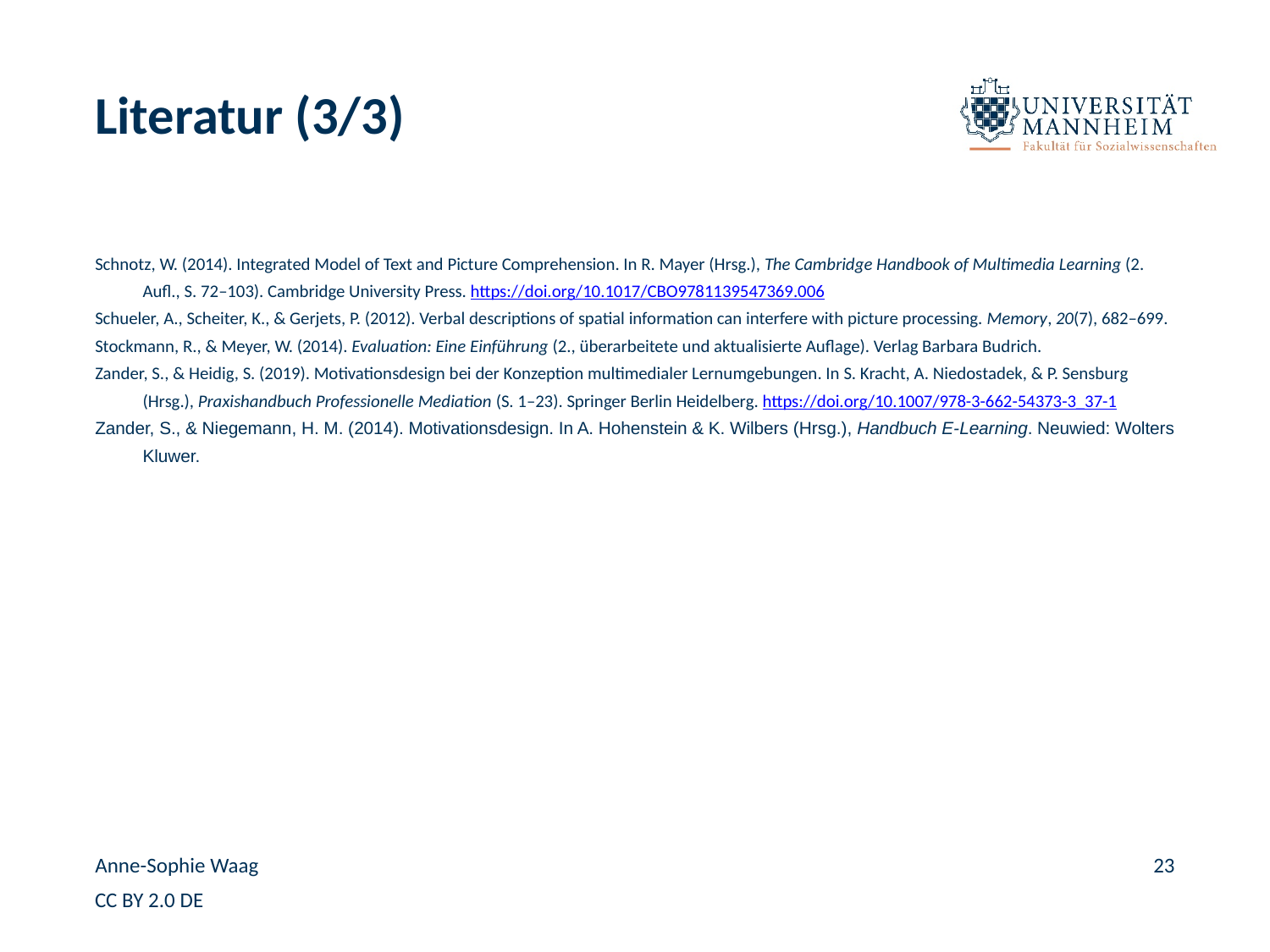

# Literatur (3/3)
Schnotz, W. (2014). Integrated Model of Text and Picture Comprehension. In R. Mayer (Hrsg.), The Cambridge Handbook of Multimedia Learning (2. Aufl., S. 72–103). Cambridge University Press. https://doi.org/10.1017/CBO9781139547369.006
Schueler, A., Scheiter, K., & Gerjets, P. (2012). Verbal descriptions of spatial information can interfere with picture processing. Memory, 20(7), 682–699.
Stockmann, R., & Meyer, W. (2014). Evaluation: Eine Einführung (2., überarbeitete und aktualisierte Auflage). Verlag Barbara Budrich.
Zander, S., & Heidig, S. (2019). Motivationsdesign bei der Konzeption multimedialer Lernumgebungen. In S. Kracht, A. Niedostadek, & P. Sensburg (Hrsg.), Praxishandbuch Professionelle Mediation (S. 1–23). Springer Berlin Heidelberg. https://doi.org/10.1007/978-3-662-54373-3_37-1
Zander, S., & Niegemann, H. M. (2014). Motivationsdesign. In A. Hohenstein & K. Wilbers (Hrsg.), Handbuch E-Learning. Neuwied: Wolters Kluwer.

Anne-Sophie Waag
23
CC BY 2.0 DE